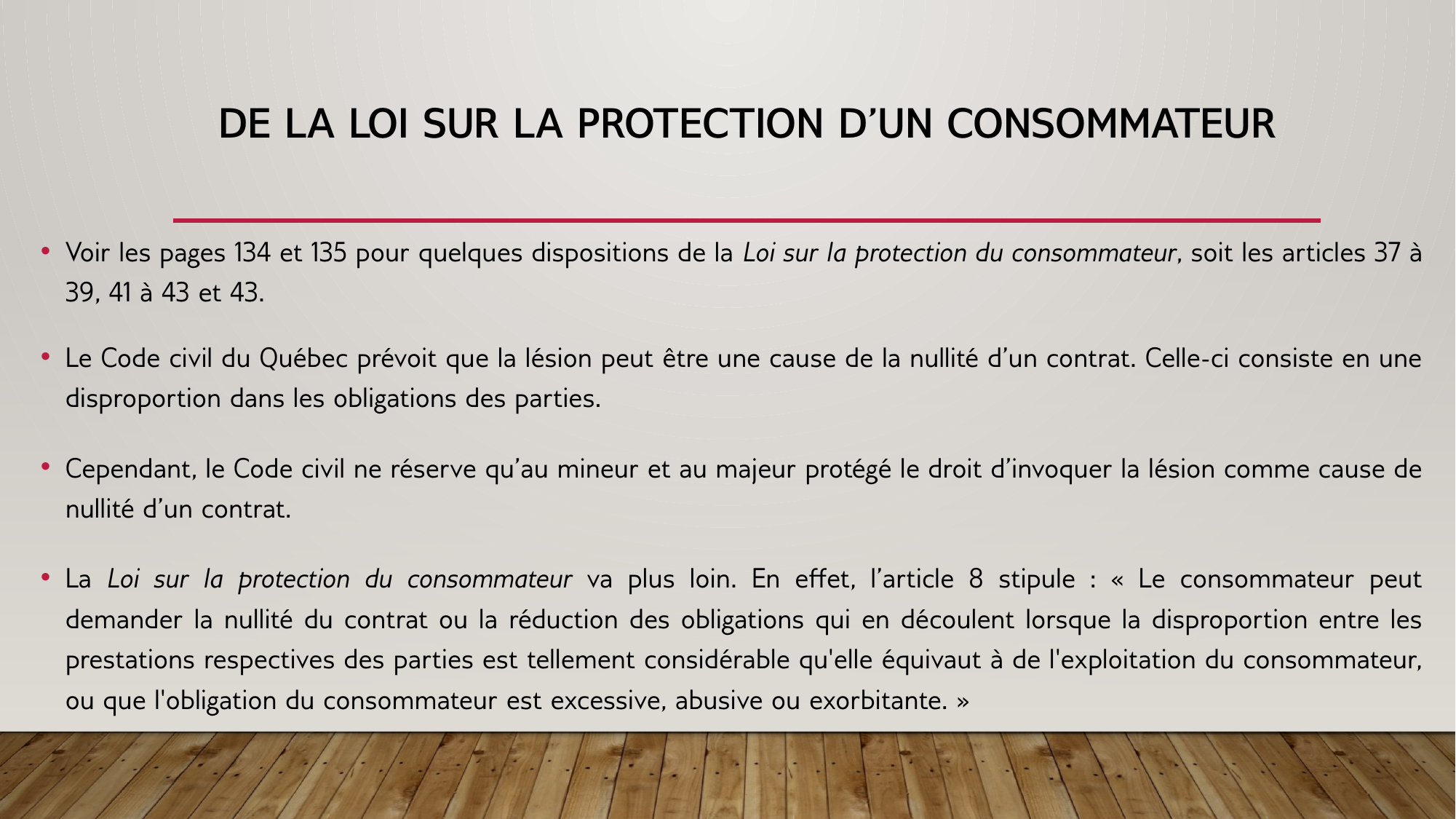

# DE LA LOI SUR LA PROTECTION D’UN CONSOMMATEUR
Voir les pages 134 et 135 pour quelques dispositions de la Loi sur la protection du consommateur, soit les articles 37 à 39, 41 à 43 et 43.

Le Code civil du Québec prévoit que la lésion peut être une cause de la nullité d’un contrat. Celle-ci consiste en une disproportion dans les obligations des parties.

Cependant, le Code civil ne réserve qu’au mineur et au majeur protégé le droit d’invoquer la lésion comme cause de nullité d’un contrat.

La Loi sur la protection du consommateur va plus loin. En effet, l’article 8 stipule : « Le consommateur peut demander la nullité du contrat ou la réduction des obligations qui en découlent lorsque la disproportion entre les prestations respectives des parties est tellement considérable qu'elle équivaut à de l'exploitation du consommateur, ou que l'obligation du consommateur est excessive, abusive ou exorbitante. »